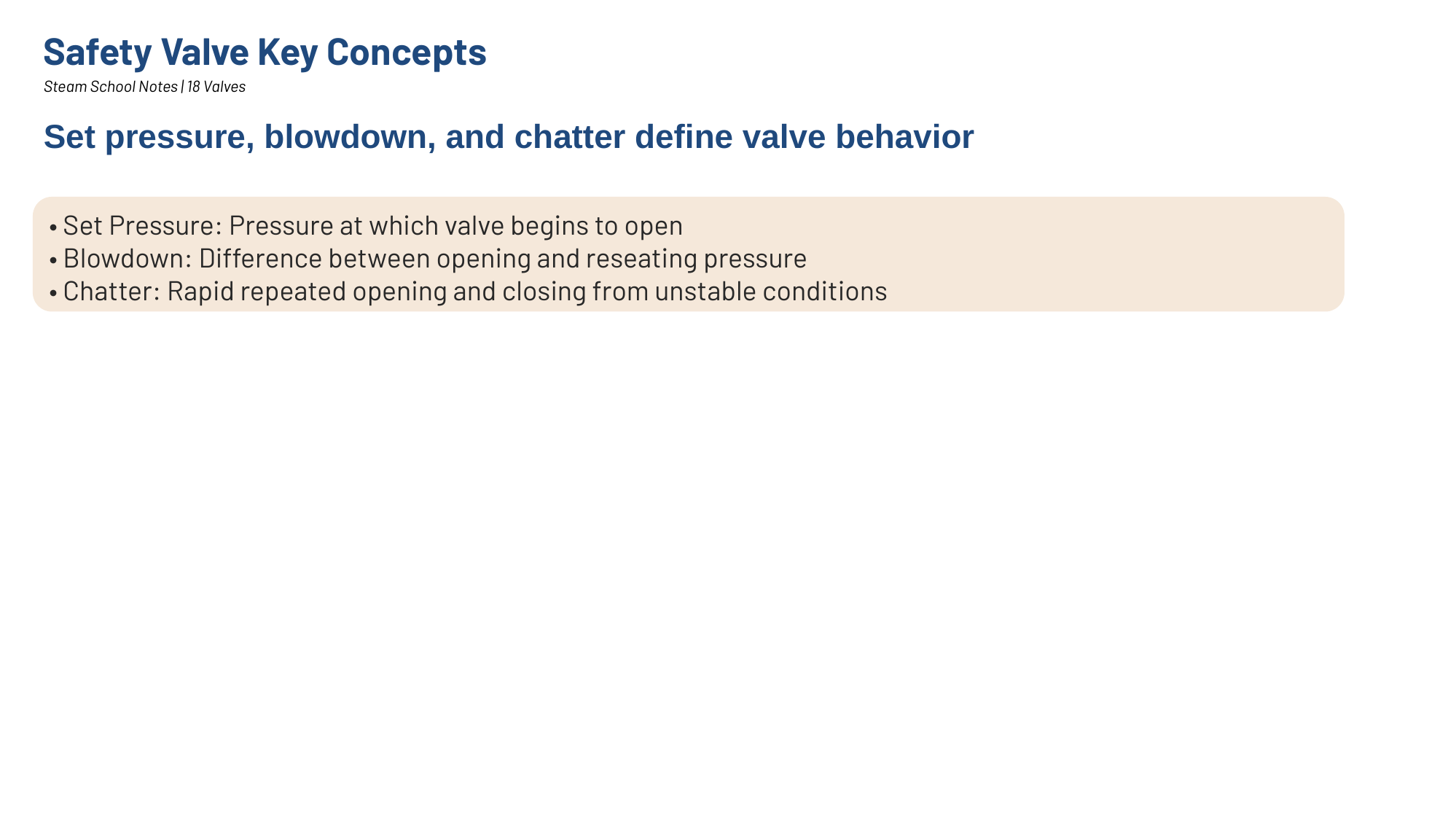

Safety Valve Key Concepts
Steam School Notes | 18 Valves
Set pressure, blowdown, and chatter define valve behavior
• Set Pressure: Pressure at which valve begins to open
• Blowdown: Difference between opening and reseating pressure
• Chatter: Rapid repeated opening and closing from unstable conditions